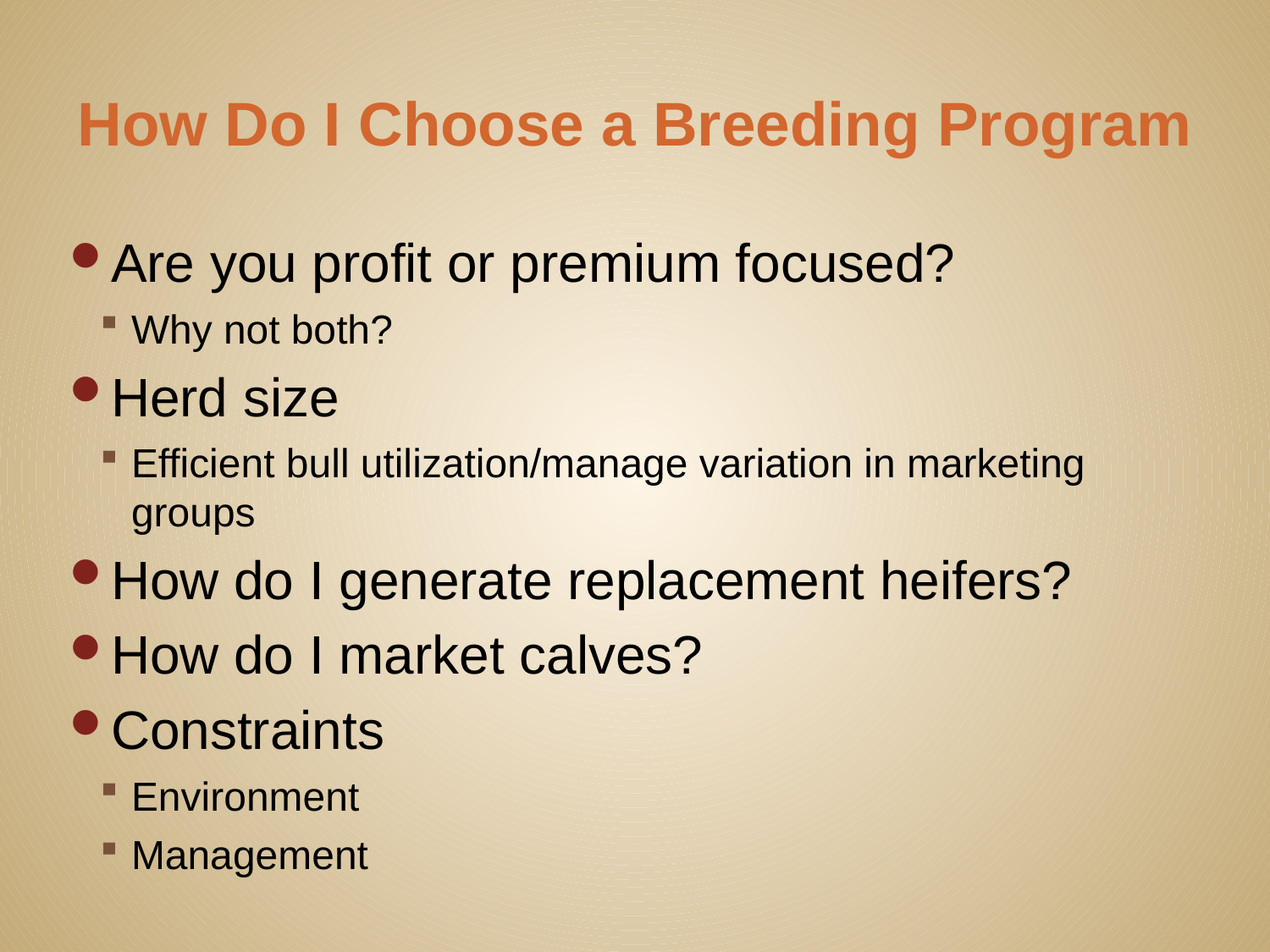

# How Do I Choose a Breeding Program
Are you profit or premium focused?
Why not both?
Herd size
Efficient bull utilization/manage variation in marketing groups
How do I generate replacement heifers?
How do I market calves?
Constraints
Environment
Management